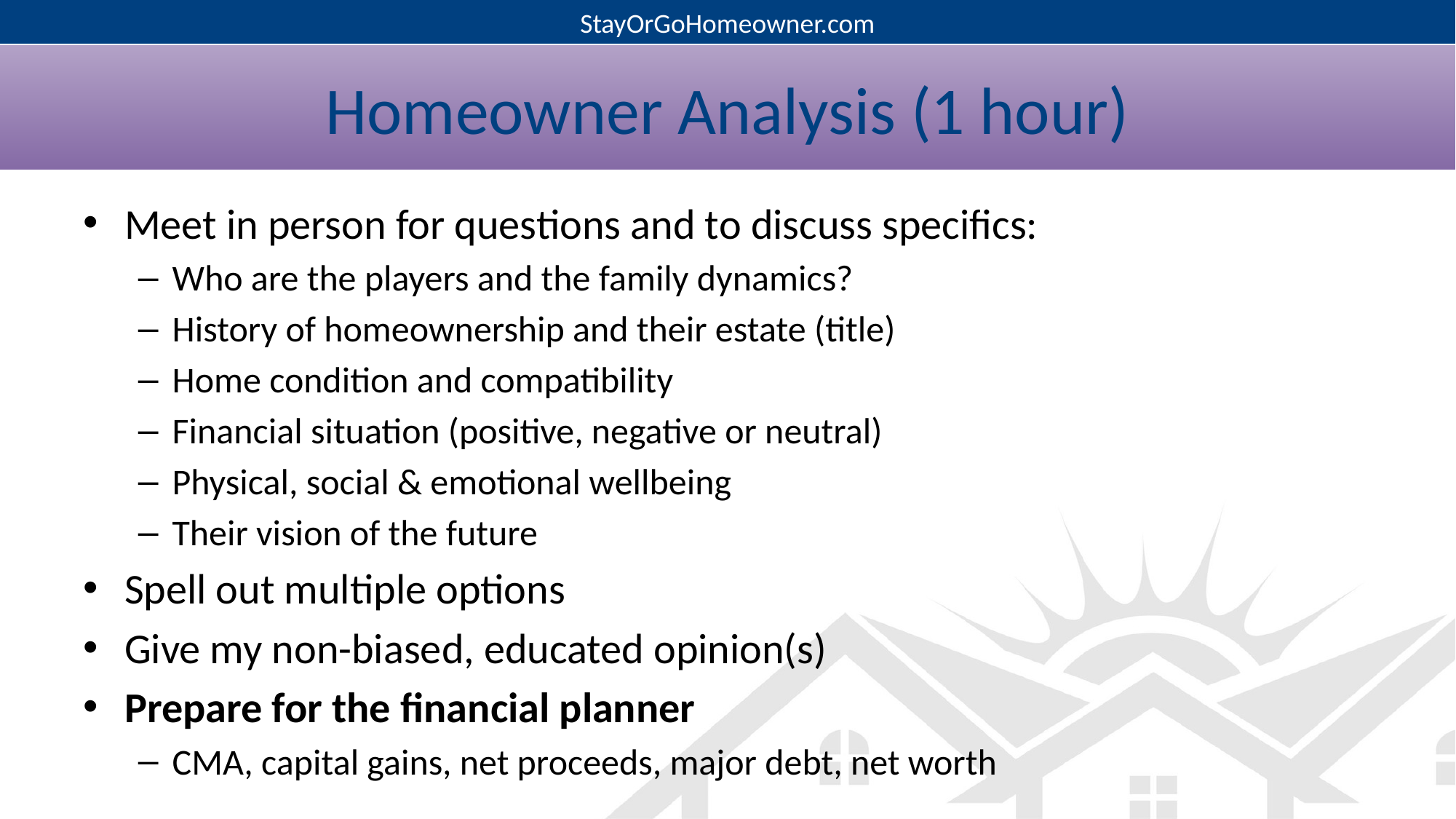

# Homeowner Analysis (1 hour)
Meet in person for questions and to discuss specifics:
Who are the players and the family dynamics?
History of homeownership and their estate (title)
Home condition and compatibility
Financial situation (positive, negative or neutral)
Physical, social & emotional wellbeing
Their vision of the future
Spell out multiple options
Give my non-biased, educated opinion(s)
Prepare for the financial planner
CMA, capital gains, net proceeds, major debt, net worth